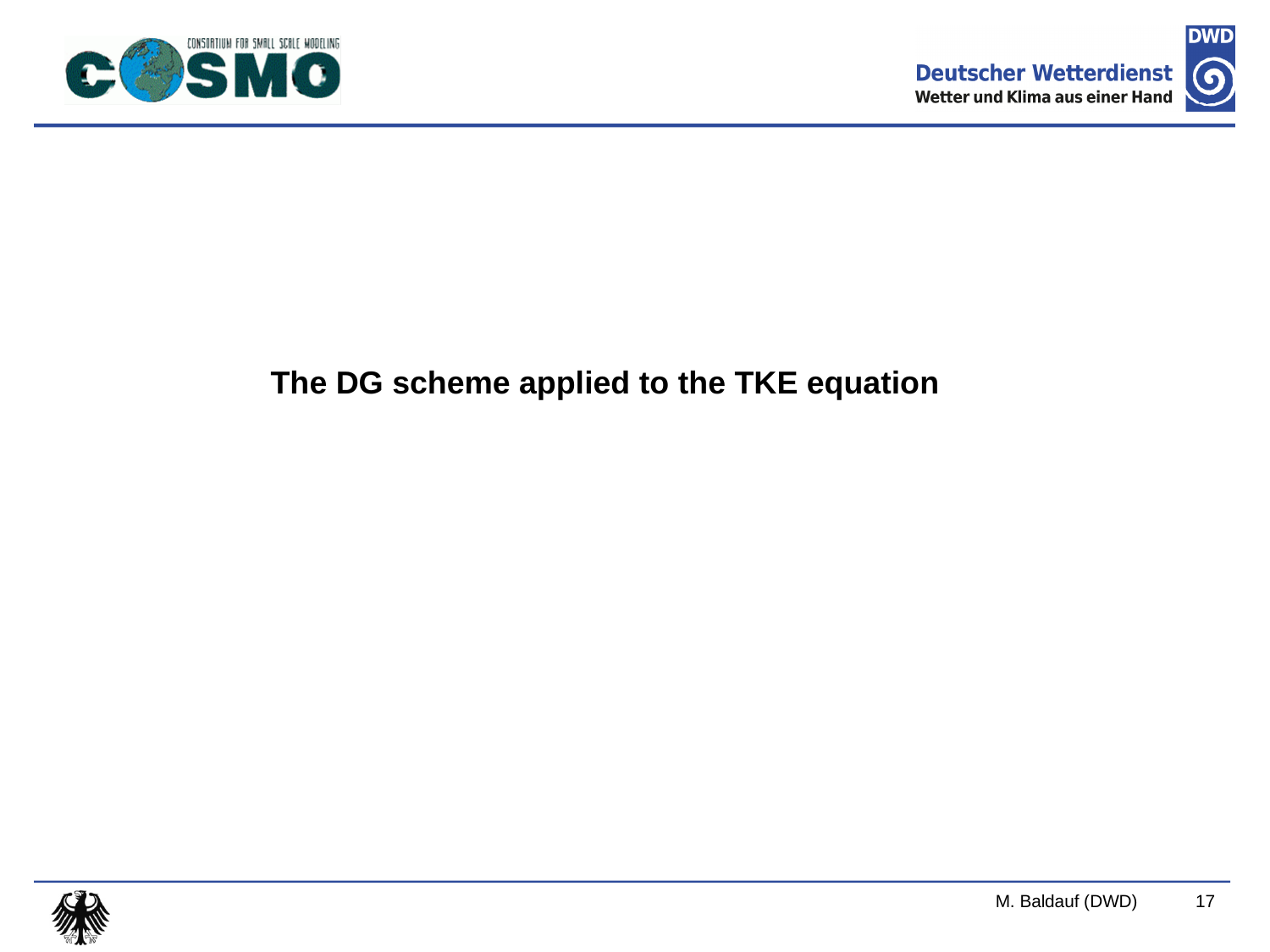

The DG scheme applied to the TKE equation
17
M. Baldauf (DWD)